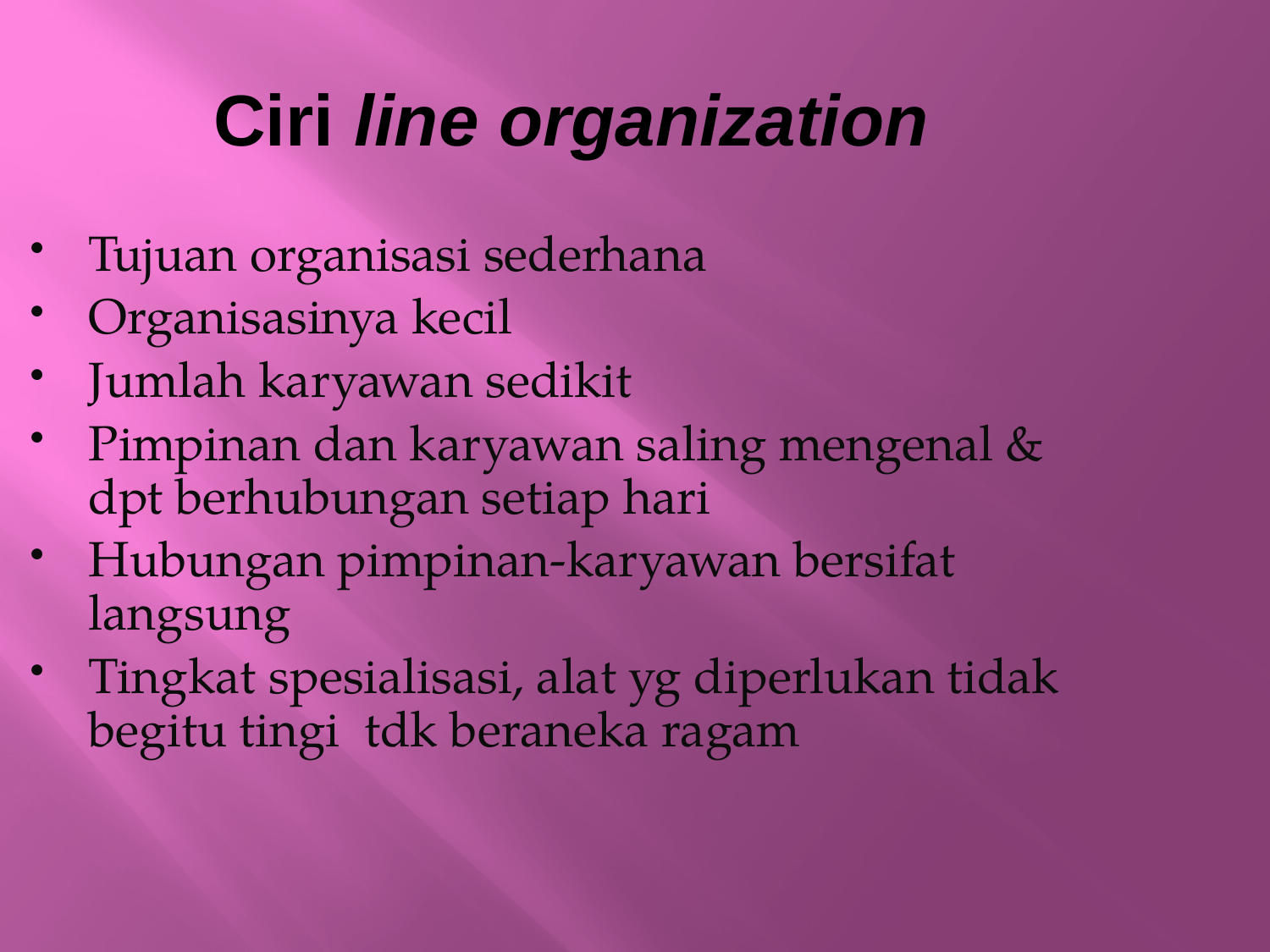

Ciri line organization
Tujuan organisasi sederhana
Organisasinya kecil
Jumlah karyawan sedikit
Pimpinan dan karyawan saling mengenal & dpt berhubungan setiap hari
Hubungan pimpinan-karyawan bersifat langsung
Tingkat spesialisasi, alat yg diperlukan tidak begitu tingi  tdk beraneka ragam